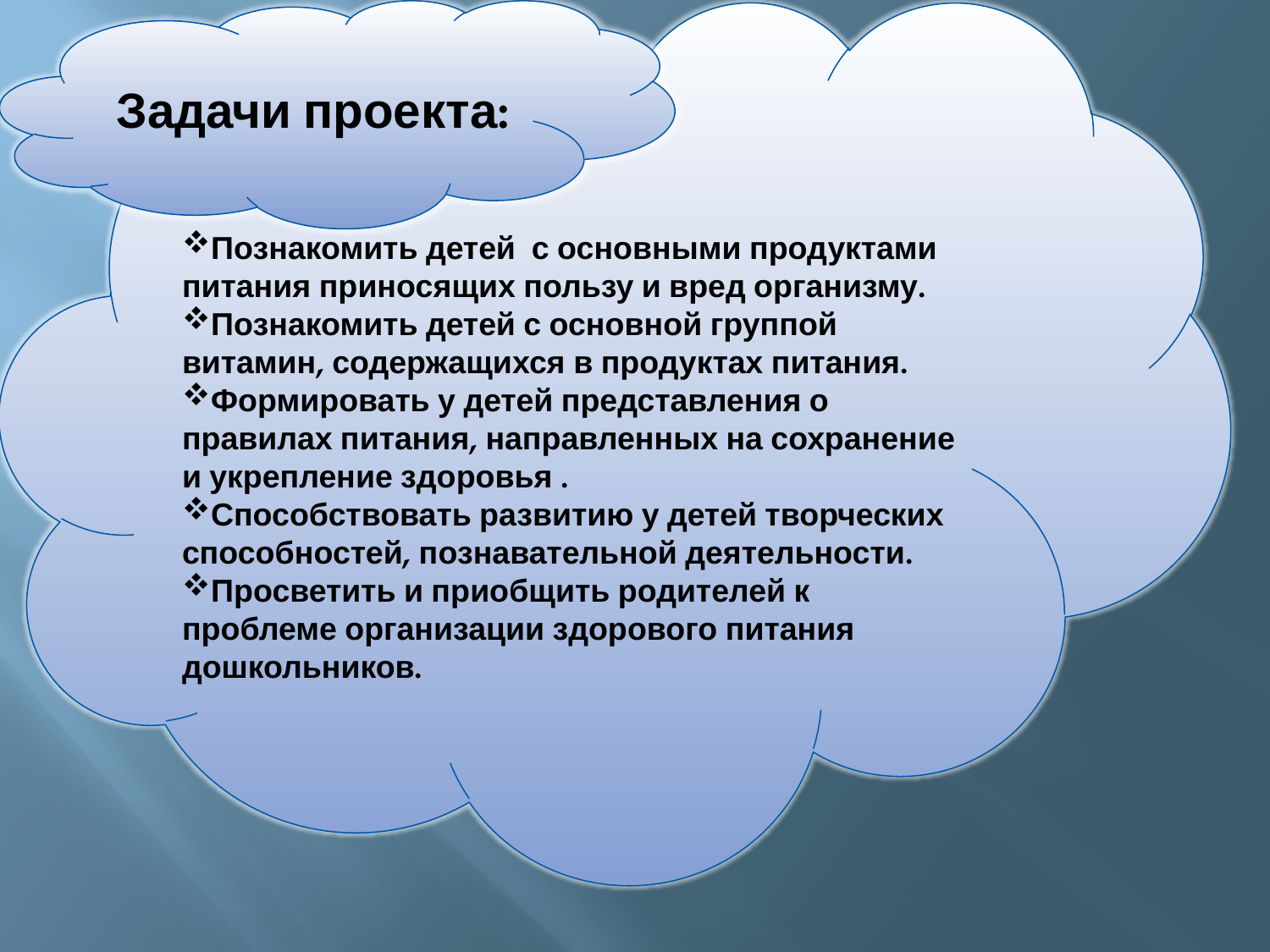

Познакомить детей  с основными продуктами питания приносящих пользу и вред организму.
Познакомить детей с основной группой витамин, содержащихся в продуктах питания.
Формировать у детей представления о правилах питания, направленных на сохранение и укрепление здоровья .
Способствовать развитию у детей творческих способностей, познавательной деятельности.
Просветить и приобщить родителей к проблеме организации здорового питания дошкольников.

Задачи проекта: